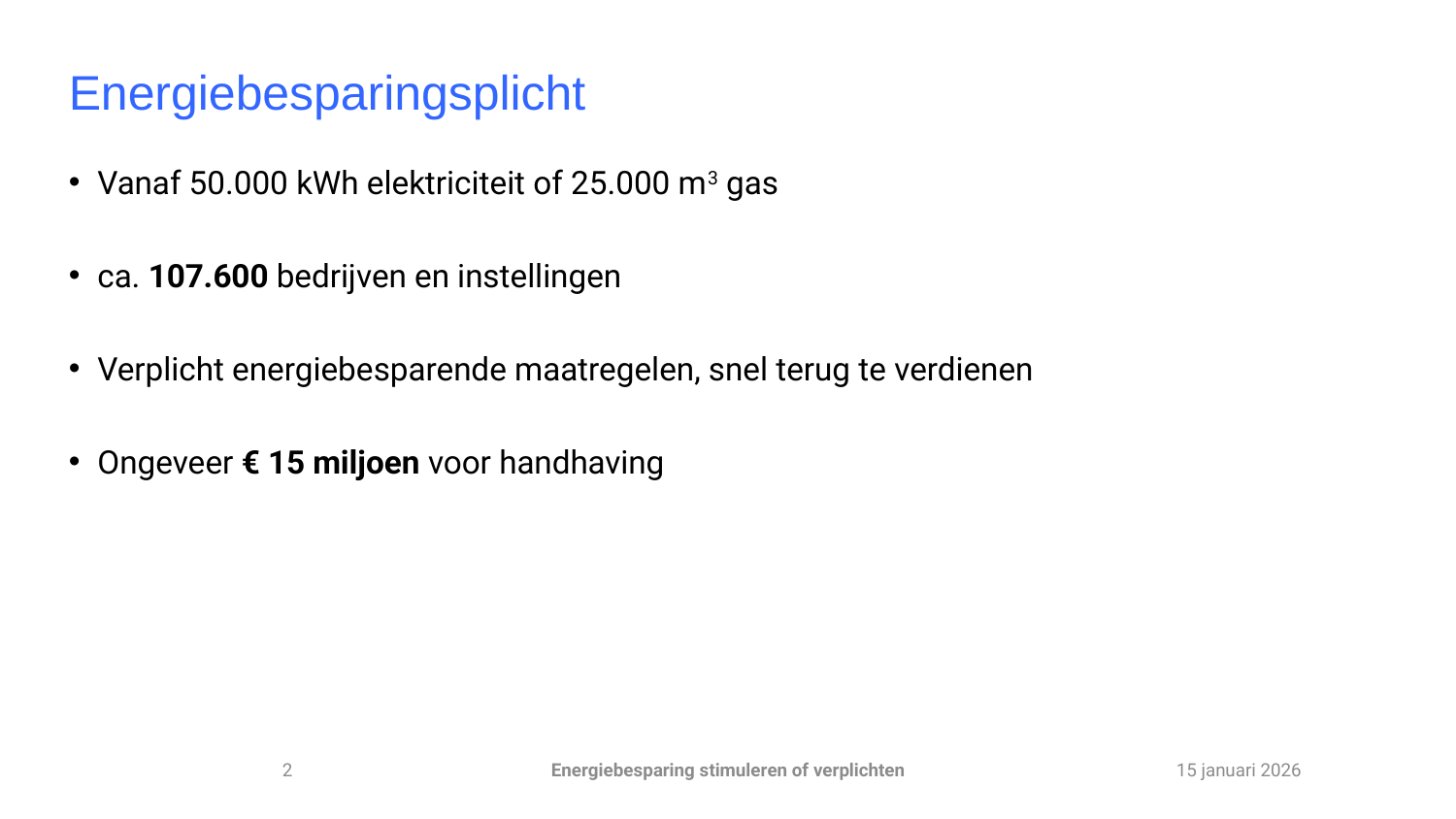

# Energiebesparingsplicht
Vanaf 50.000 kWh elektriciteit of 25.000 m3 gas

ca. 107.600 bedrijven en instellingen

Verplicht energiebesparende maatregelen, snel terug te verdienen

Ongeveer € 15 miljoen voor handhaving

2
Energiebesparing stimuleren of verplichten
15 januari 2026